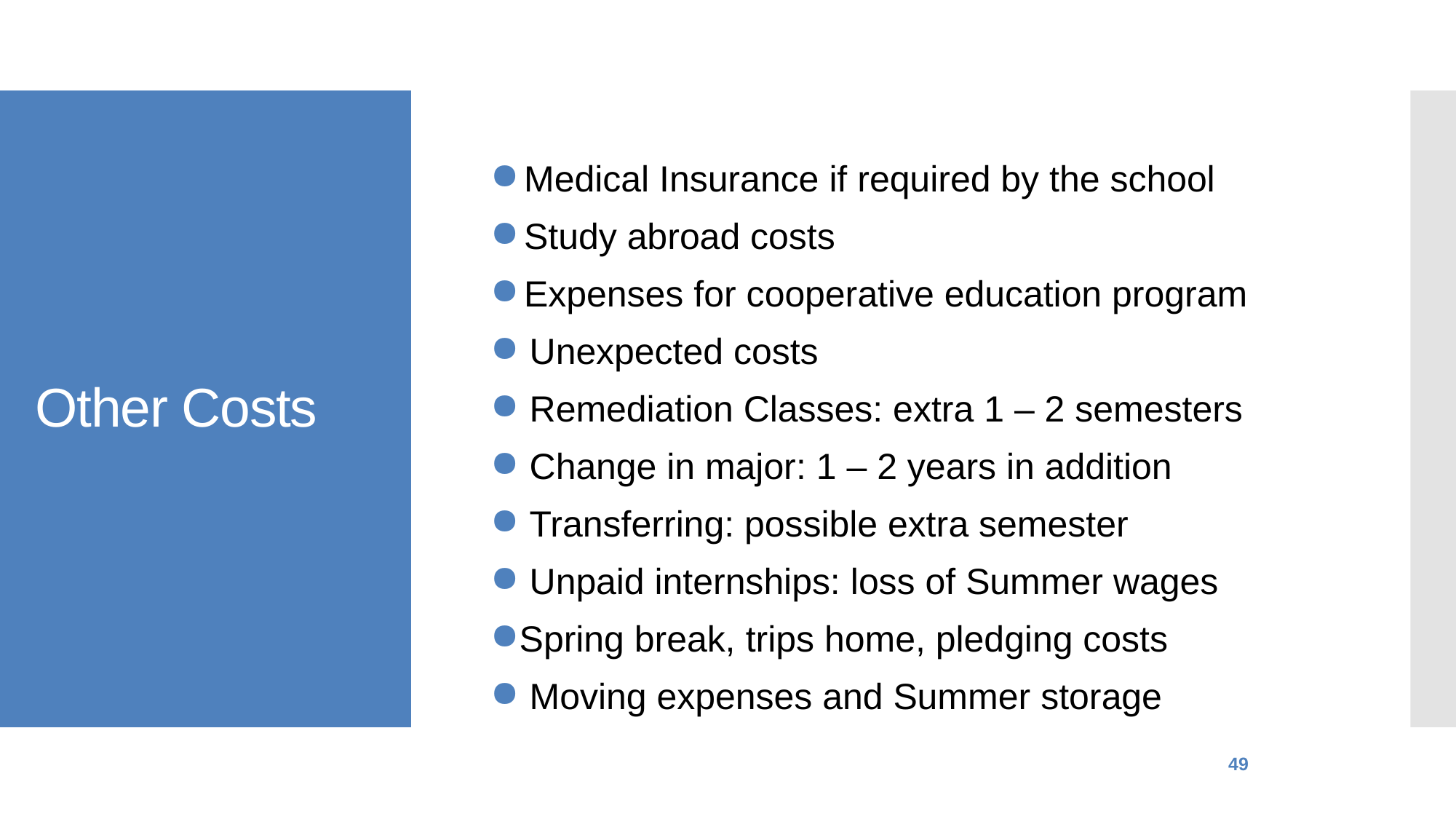

# Other Costs
Medical Insurance if required by the school
Study abroad costs
Expenses for cooperative education program
 Unexpected costs
 Remediation Classes: extra 1 – 2 semesters
 Change in major: 1 – 2 years in addition
 Transferring: possible extra semester
 Unpaid internships: loss of Summer wages
Spring break, trips home, pledging costs
 Moving expenses and Summer storage

49
Higher Education Student Assistance Authority